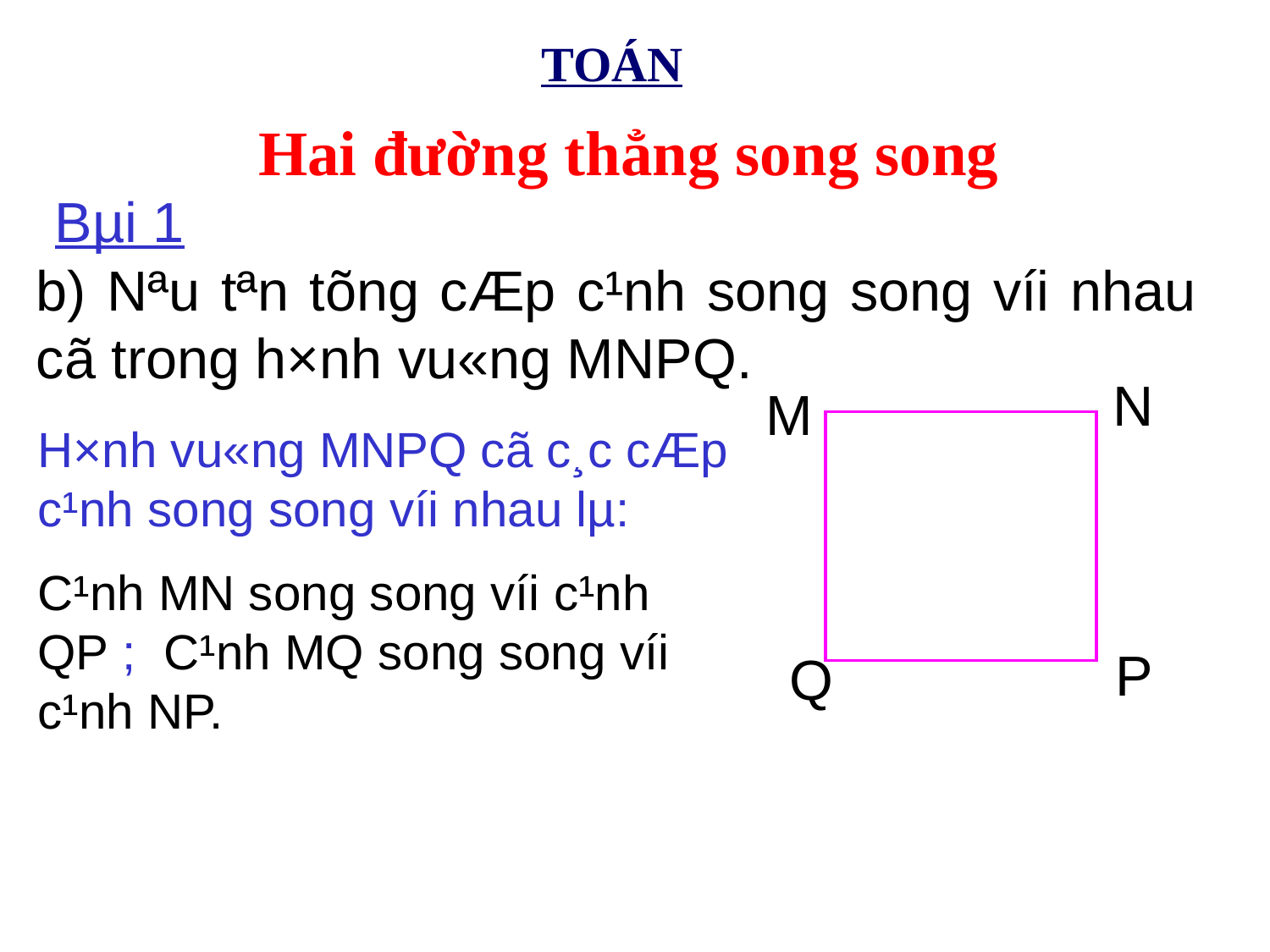

TOÁN
Hai đường thẳng song song
Bµi 1
b) Nªu tªn tõng cÆp c¹nh song song víi nhau cã trong h×nh vu«ng MNPQ.
N
M
H×nh vu«ng MNPQ cã c¸c cÆp c¹nh song song víi nhau lµ:
C¹nh MN song song víi c¹nh QP ;  C¹nh MQ song song víi c¹nh NP.

P
Q